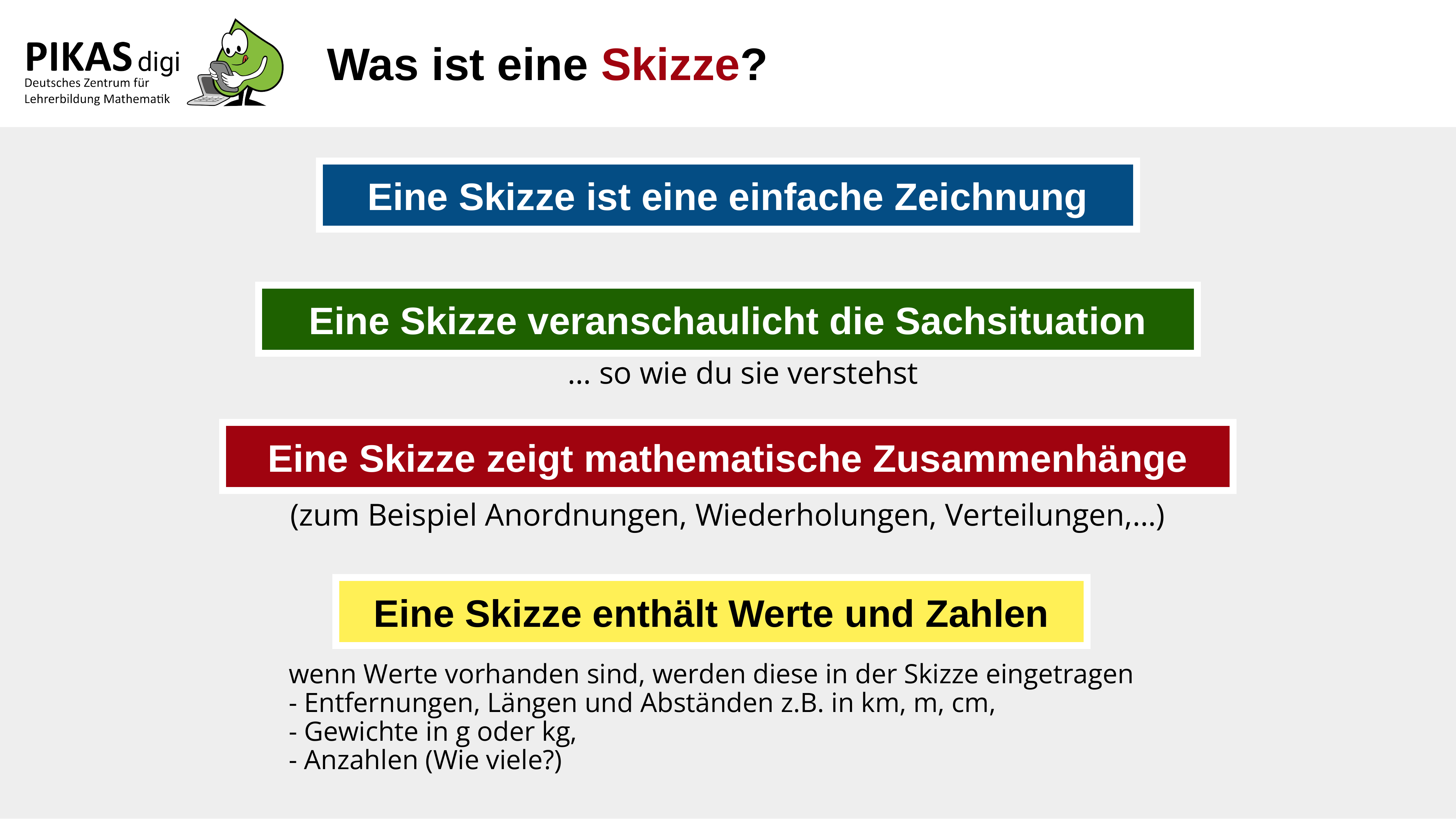

Was ist eine Skizze?
Eine Skizze ist eine einfache Zeichnung
Eine Skizze veranschaulicht die Sachsituation
… so wie du sie verstehst
Eine Skizze zeigt mathematische Zusammenhänge
(zum Beispiel Anordnungen, Wiederholungen, Verteilungen,…)
Eine Skizze enthält Werte und Zahlen
wenn Werte vorhanden sind, werden diese in der Skizze eingetragen
- Entfernungen, Längen und Abständen z.B. in km, m, cm,
- Gewichte in g oder kg,
- Anzahlen (Wie viele?)